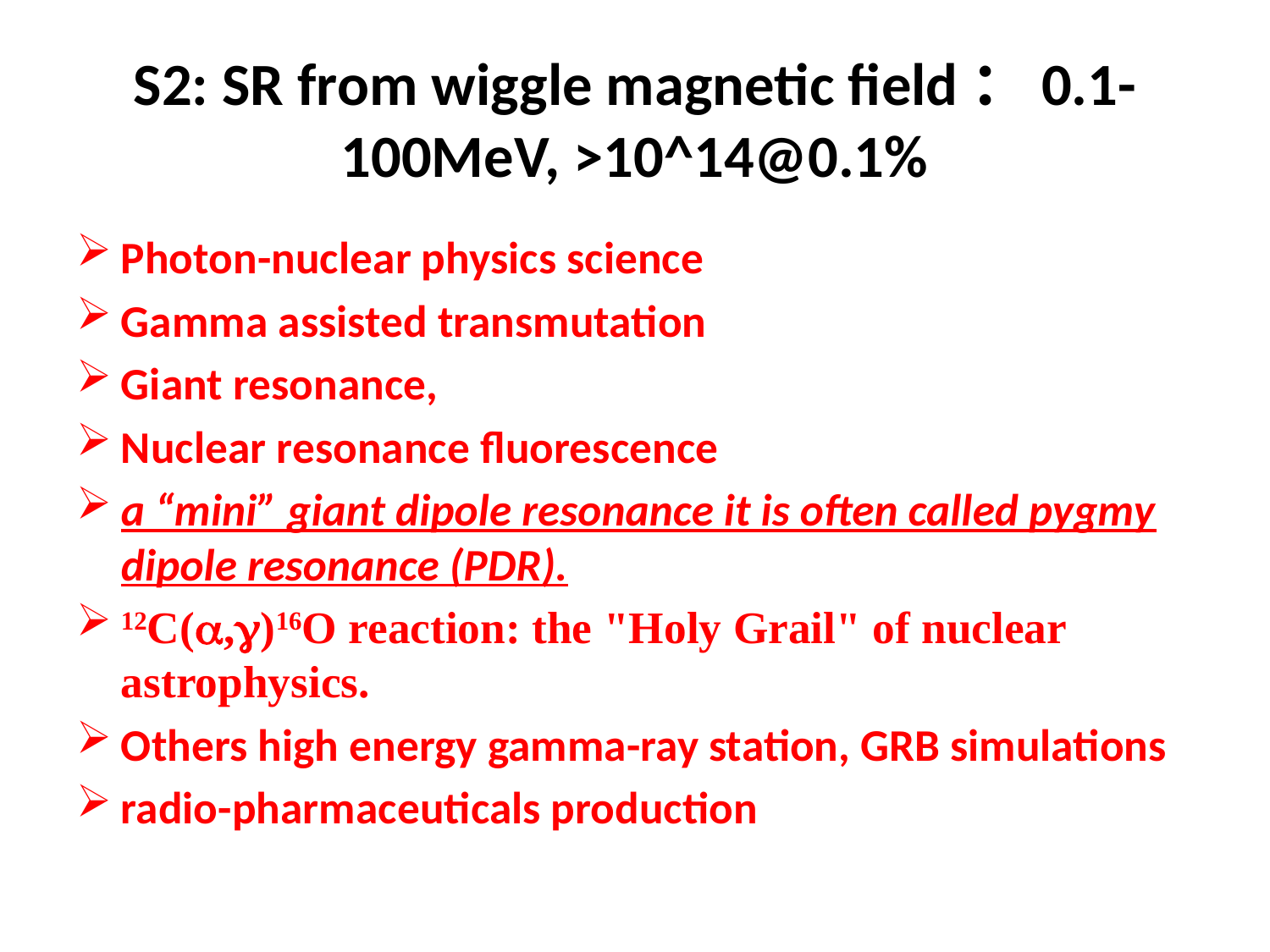

# S2: SR from wiggle magnetic field：0.1-100MeV, >10^14@0.1%
Photon-nuclear physics science
Gamma assisted transmutation
Giant resonance,
Nuclear resonance fluorescence
a “mini” giant dipole resonance it is often called pygmy dipole resonance (PDR).
12C(α,γ)16O reaction: the "Holy Grail" of nuclear astrophysics.
Others high energy gamma-ray station, GRB simulations
radio-pharmaceuticals production